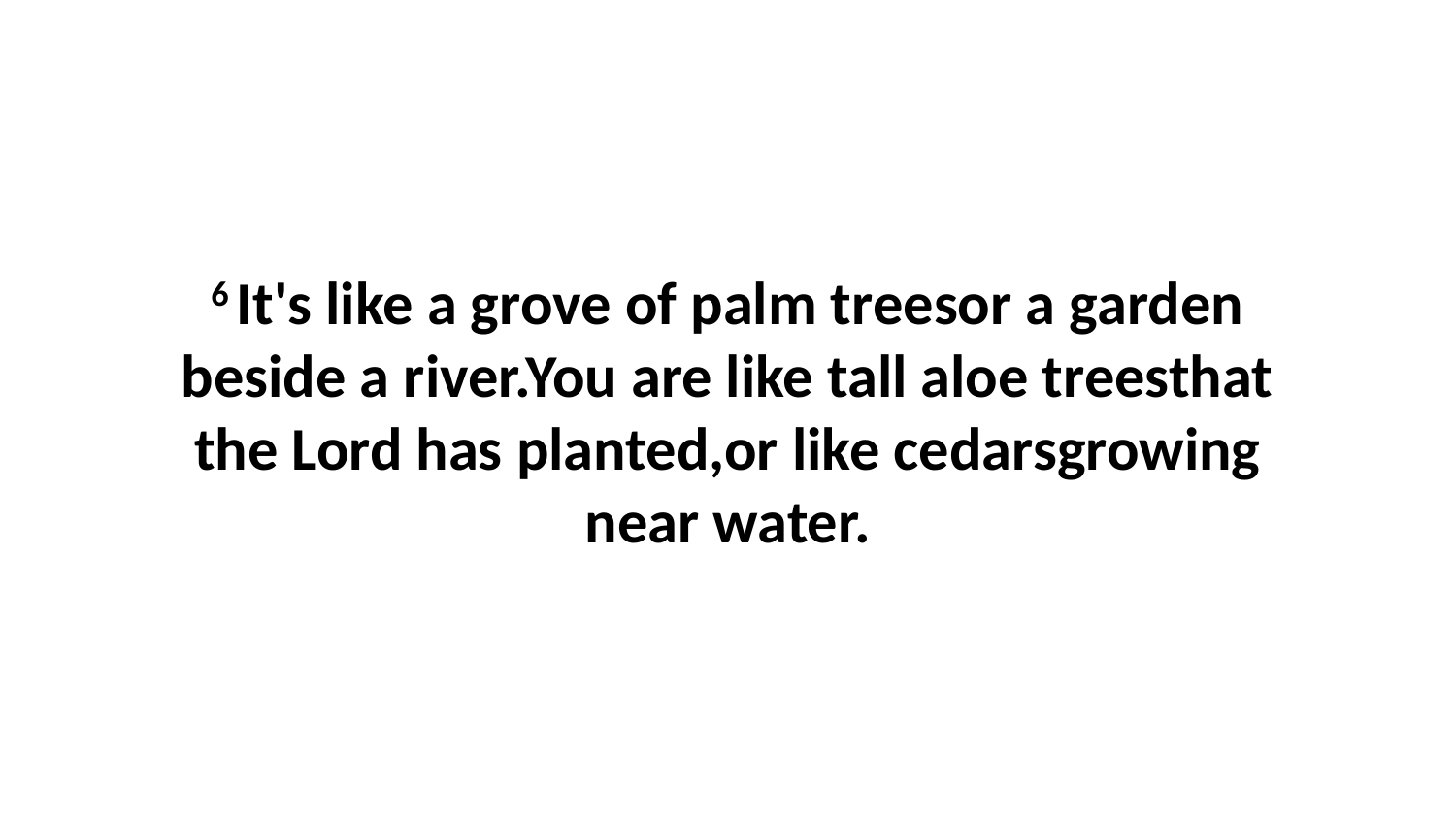

6 It's like a grove of palm treesor a garden beside a river.You are like tall aloe treesthat the Lord has planted,or like cedarsgrowing near water.